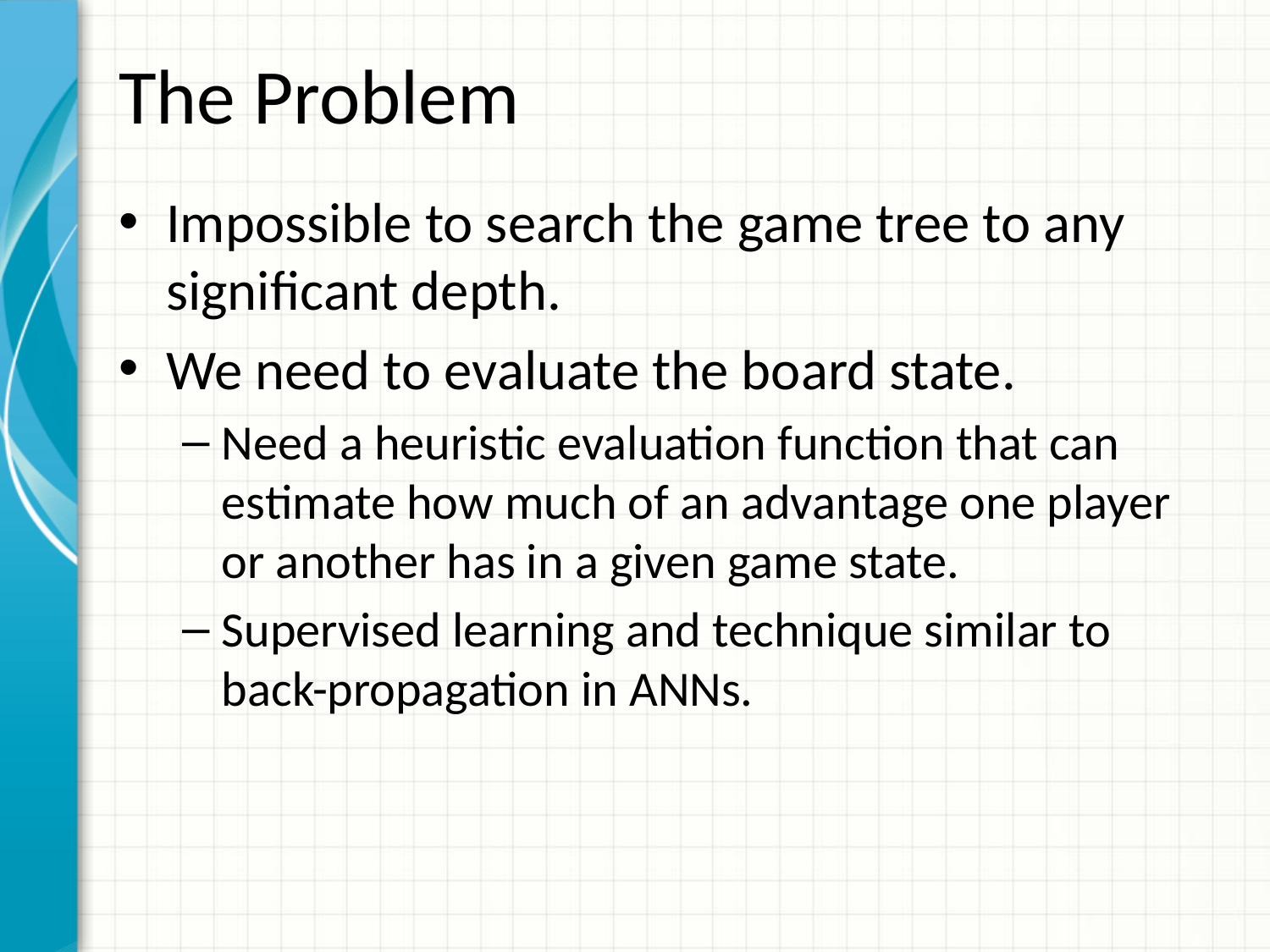

# The Problem
Impossible to search the game tree to any significant depth.
We need to evaluate the board state.
Need a heuristic evaluation function that can estimate how much of an advantage one player or another has in a given game state.
Supervised learning and technique similar to back-propagation in ANNs.